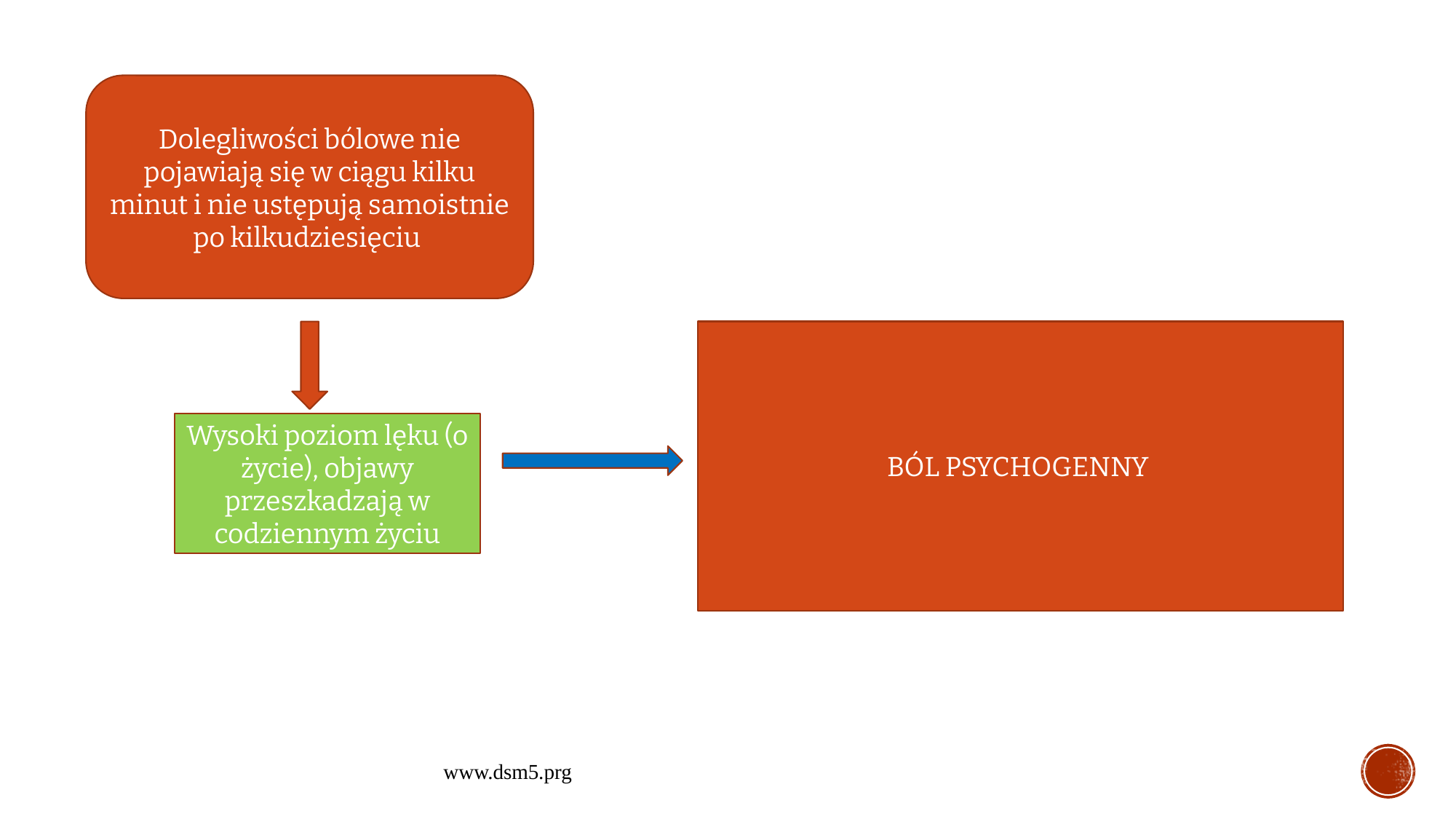

Dolegliwości bólowe nie pojawiają się w ciągu kilku minut i nie ustępują samoistnie po kilkudziesięciu

BÓL PSYCHOGENNY
Wysoki poziom lęku (o życie), objawy przeszkadzają w codziennym życiu

www.dsm5.prg